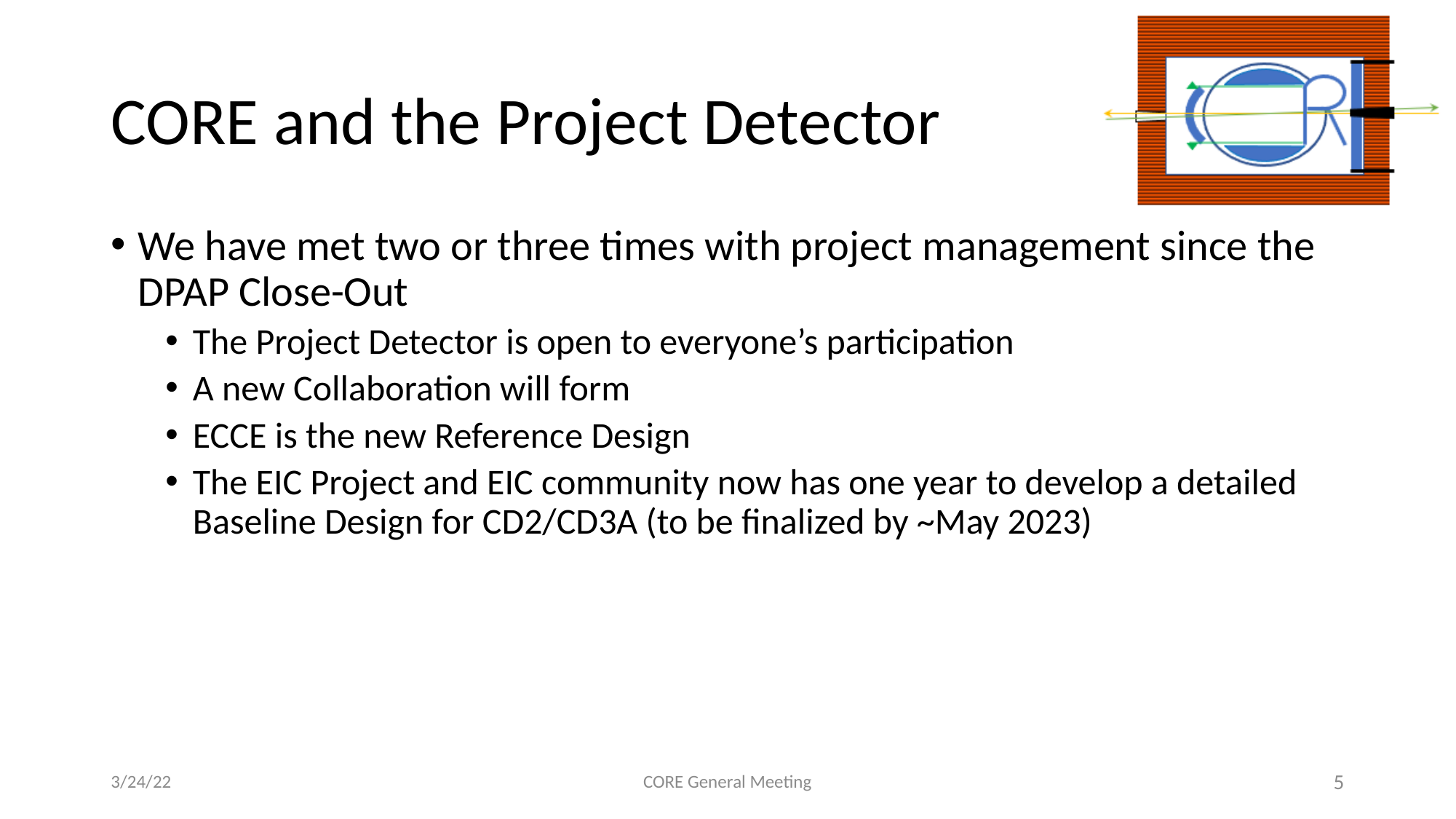

# CORE and the Project Detector
We have met two or three times with project management since the DPAP Close-Out
The Project Detector is open to everyone’s participation
A new Collaboration will form
ECCE is the new Reference Design
The EIC Project and EIC community now has one year to develop a detailed Baseline Design for CD2/CD3A (to be finalized by ~May 2023)

3/24/22
CORE General Meeting
5